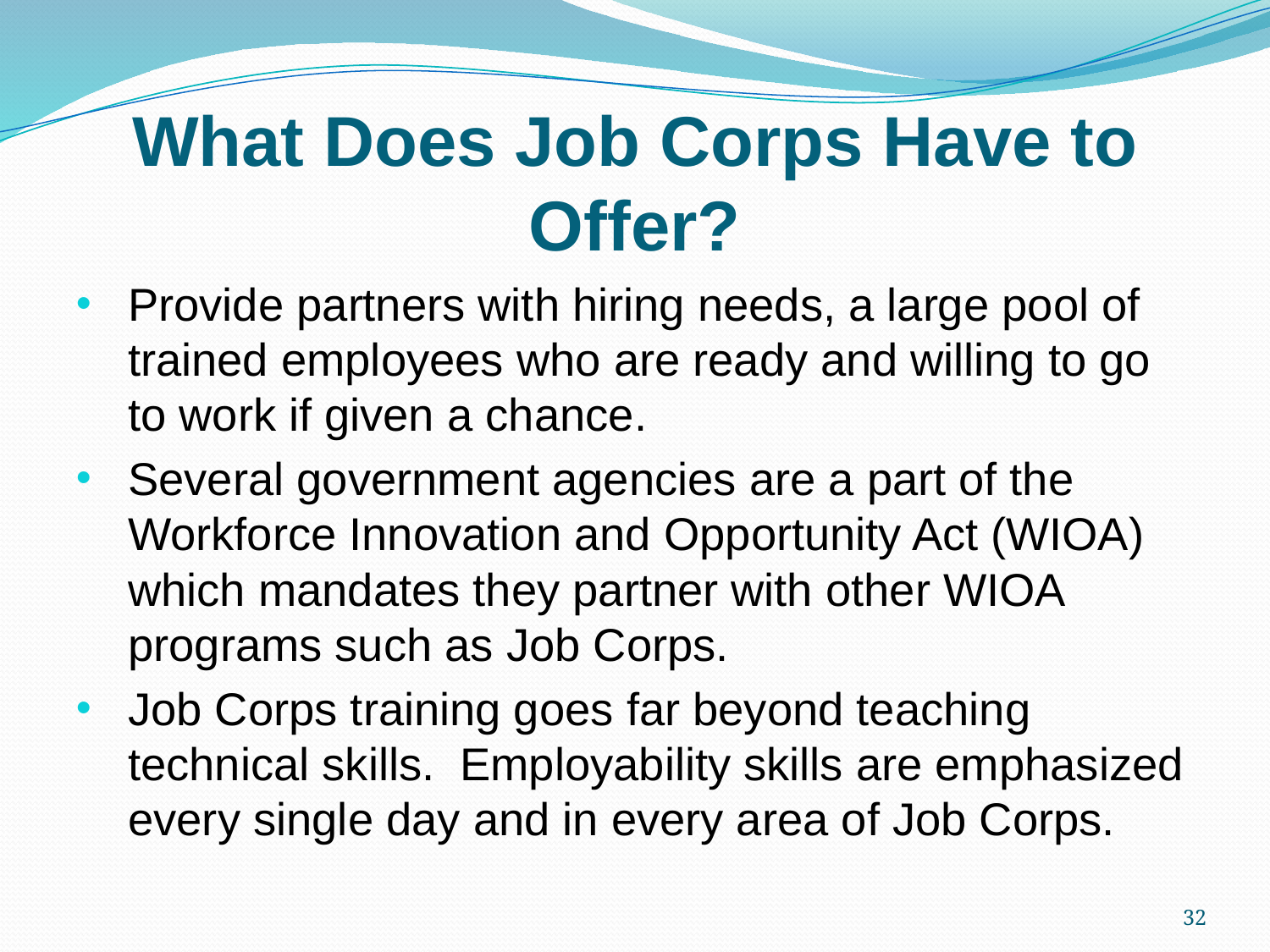

# What Does Job Corps Have to Offer?
Provide partners with hiring needs, a large pool of trained employees who are ready and willing to go to work if given a chance.
Several government agencies are a part of the Workforce Innovation and Opportunity Act (WIOA) which mandates they partner with other WIOA programs such as Job Corps.
Job Corps training goes far beyond teaching technical skills.  Employability skills are emphasized every single day and in every area of Job Corps.

32